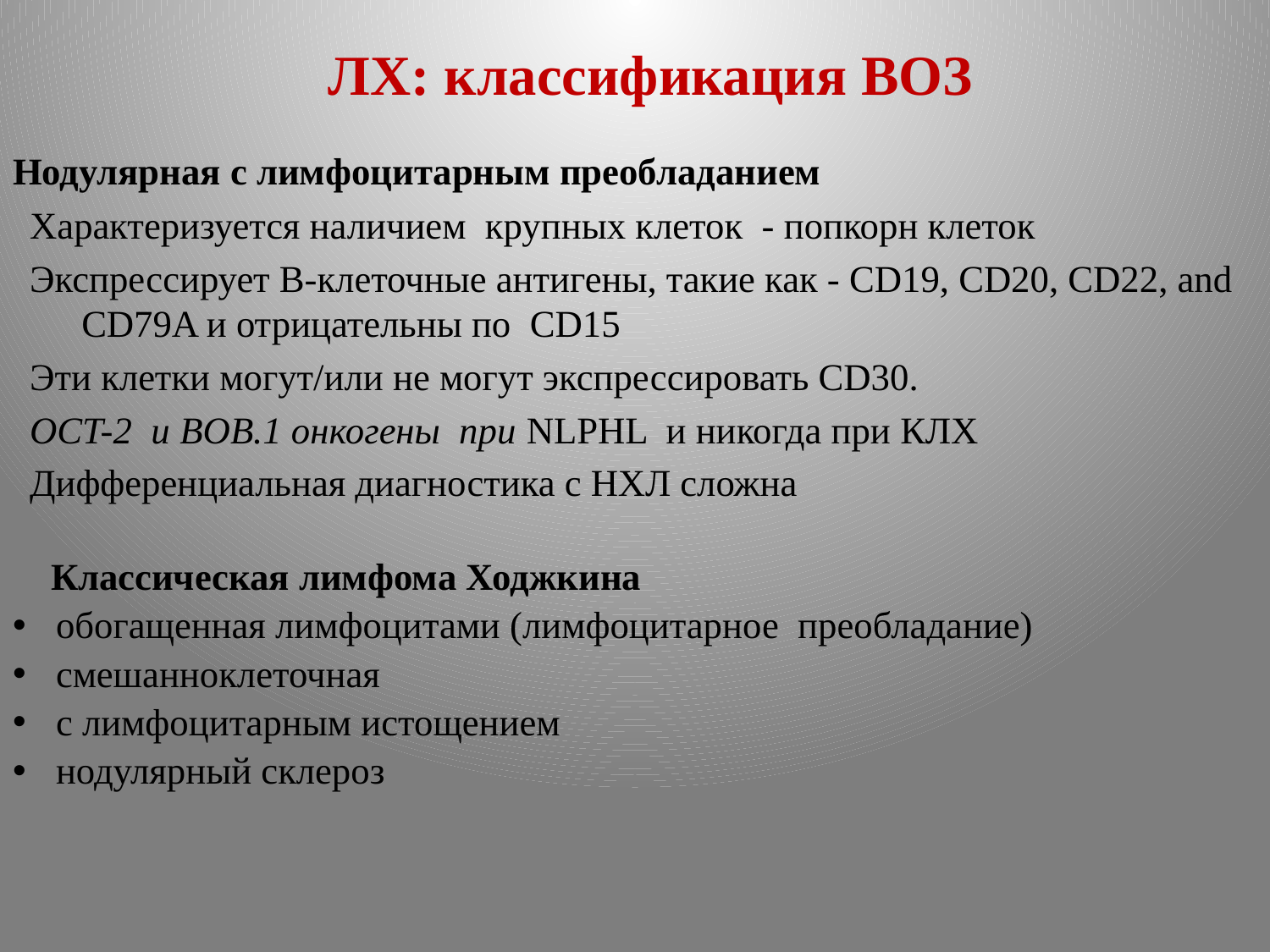

# ЛХ: классификация ВОЗ
Нодулярная с лимфоцитарным преобладанием
Характеризуется наличием  крупных клеток  - попкорн клеток
Экспрессирует В-клеточные антигены, такие как - CD19, CD20, CD22, and CD79A и отрицательны по  CD15
Эти клетки могут/или не могут экспрессировать CD30.
OCT-2  и BOB.1 онкогены  при NLPHL  и никогда при КЛХ
Дифференциальная диагностика с НХЛ сложна

    Классическая лимфома Ходжкина
обогащенная лимфоцитами (лимфоцитарное  преобладание)
смешанноклеточная
с лимфоцитарным истощением
нодулярный склероз